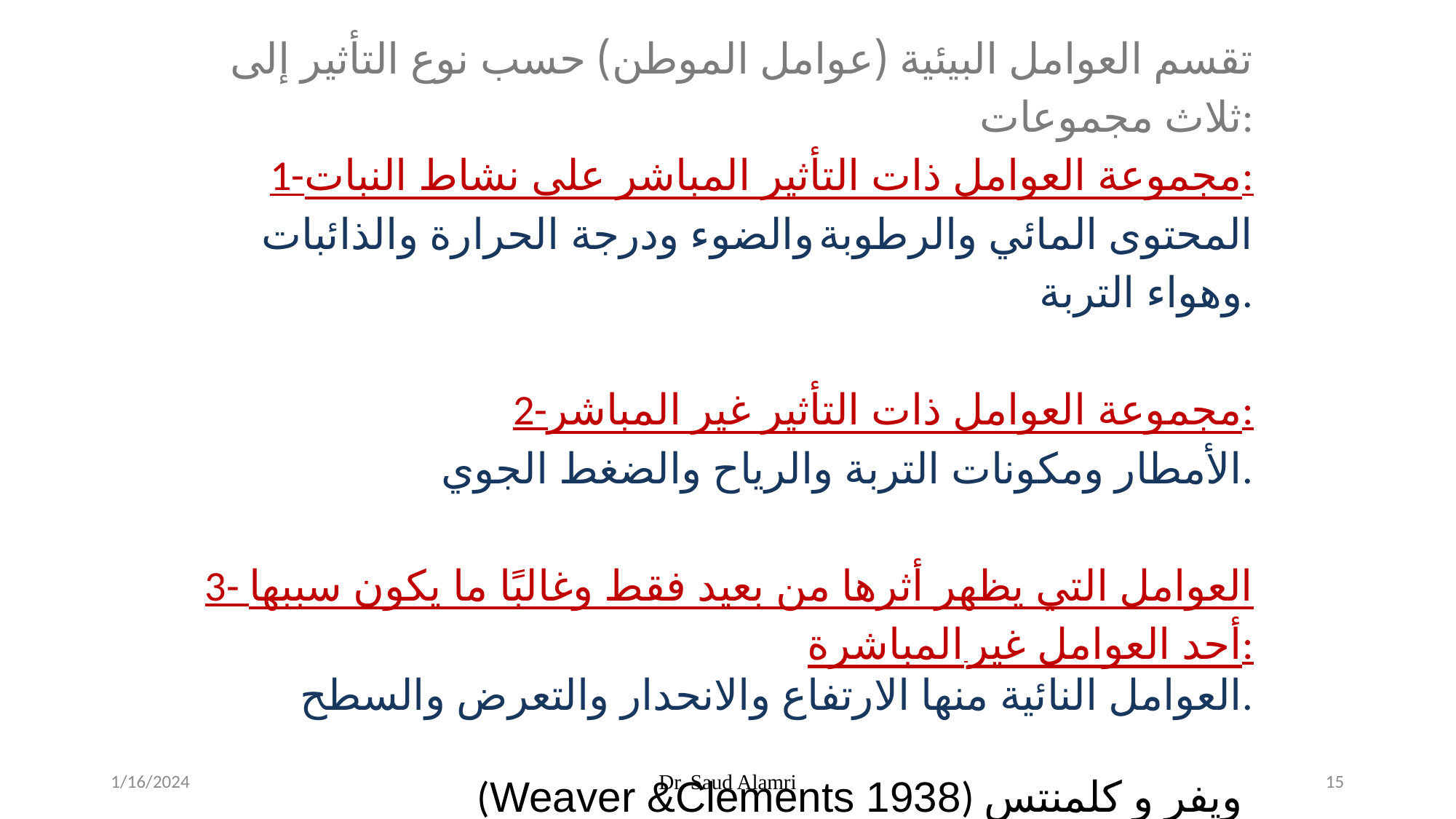

تقسم العوامل البيئية (عوامل الموطن) حسب نوع التأثير إلى ثلاث مجموعات:
1-مجموعة العوامل ذات التأثير المباشر على نشاط النبات:
المحتوى المائي والرطوبة والضوء ودرجة الحرارة والذائبات وهواء التربة.

2-مجموعة العوامل ذات التأثير غير المباشر:
الأمطار ومكونات التربة والرياح والضغط الجوي.

3- العوامل التي يظهر أثرها من بعيد فقط وغالبًا ما يكون سببها أحد العوامل غير المباشرة:
العوامل النائية منها الارتفاع والانحدار والتعرض والسطح.

(Weaver &Clements 1938) ويفر و كلمنتس
1/16/2024
Dr. Saud Alamri
15